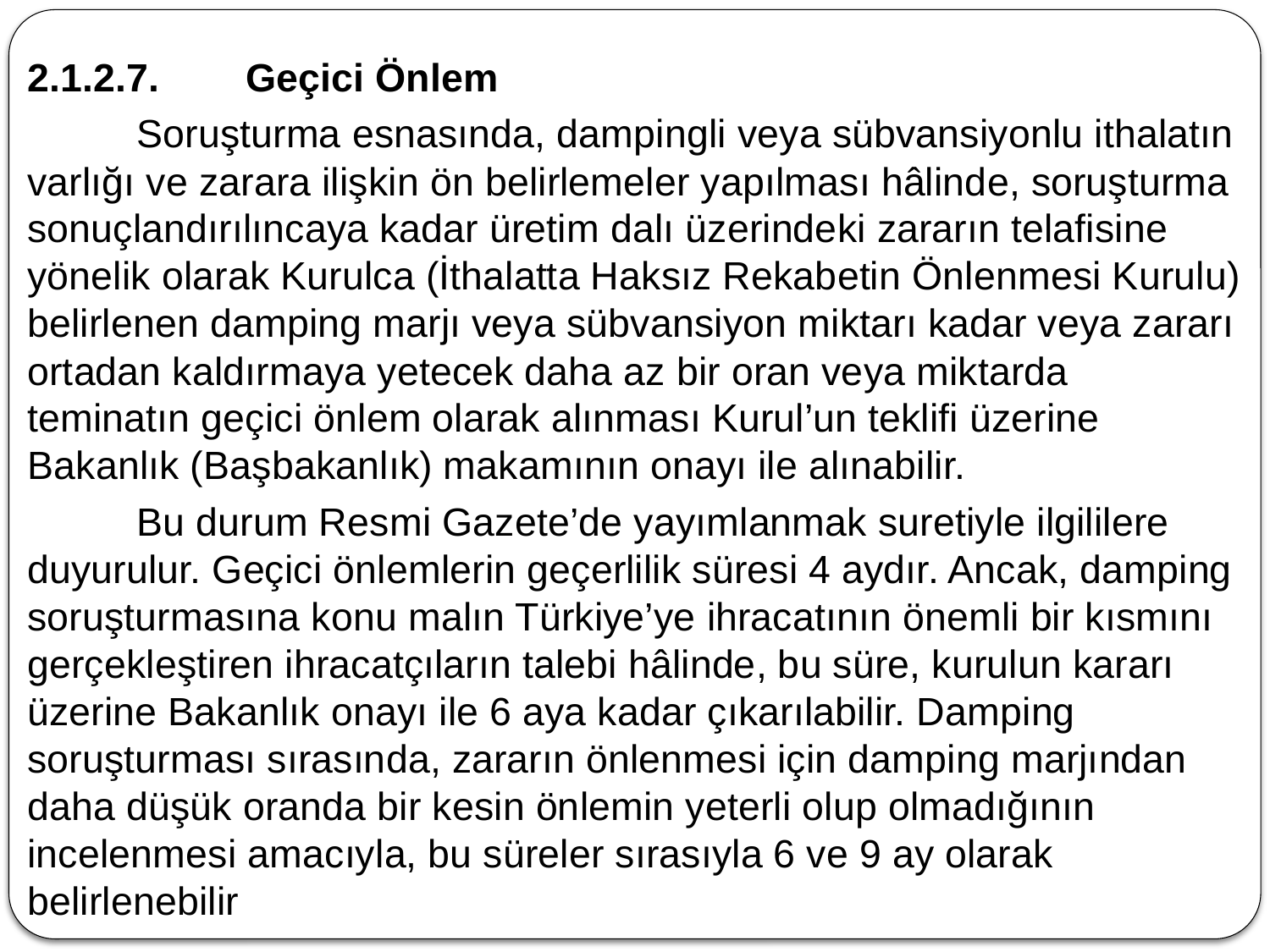

2.1.2.7.	Geçici Önlem
	Soruşturma esnasında, dampingli veya sübvansiyonlu ithalatın varlığı ve zarara ilişkin ön belirlemeler yapılması hâlinde, soruşturma sonuçlandırılıncaya kadar üretim dalı üzerindeki zararın telafisine yönelik olarak Kurulca (İthalatta Haksız Rekabetin Önlenmesi Kurulu) belirlenen damping marjı veya sübvansiyon miktarı kadar veya zararı ortadan kaldırmaya yetecek daha az bir oran veya miktarda teminatın geçici önlem olarak alınması Kurul’un teklifi üzerine Bakanlık (Başbakanlık) makamının onayı ile alınabilir.
	Bu durum Resmi Gazete’de yayımlanmak suretiyle ilgililere duyurulur. Geçici önlemlerin geçerlilik süresi 4 aydır. Ancak, damping soruşturmasına konu malın Türkiye’ye ihracatının önemli bir kısmını gerçekleştiren ihracatçıların talebi hâlinde, bu süre, kurulun kararı üzerine Bakanlık onayı ile 6 aya kadar çıkarılabilir. Damping soruşturması sırasında, zararın önlenmesi için damping marjından daha düşük oranda bir kesin önlemin yeterli olup olmadığının incelenmesi amacıyla, bu süreler sırasıyla 6 ve 9 ay olarak belirlenebilir